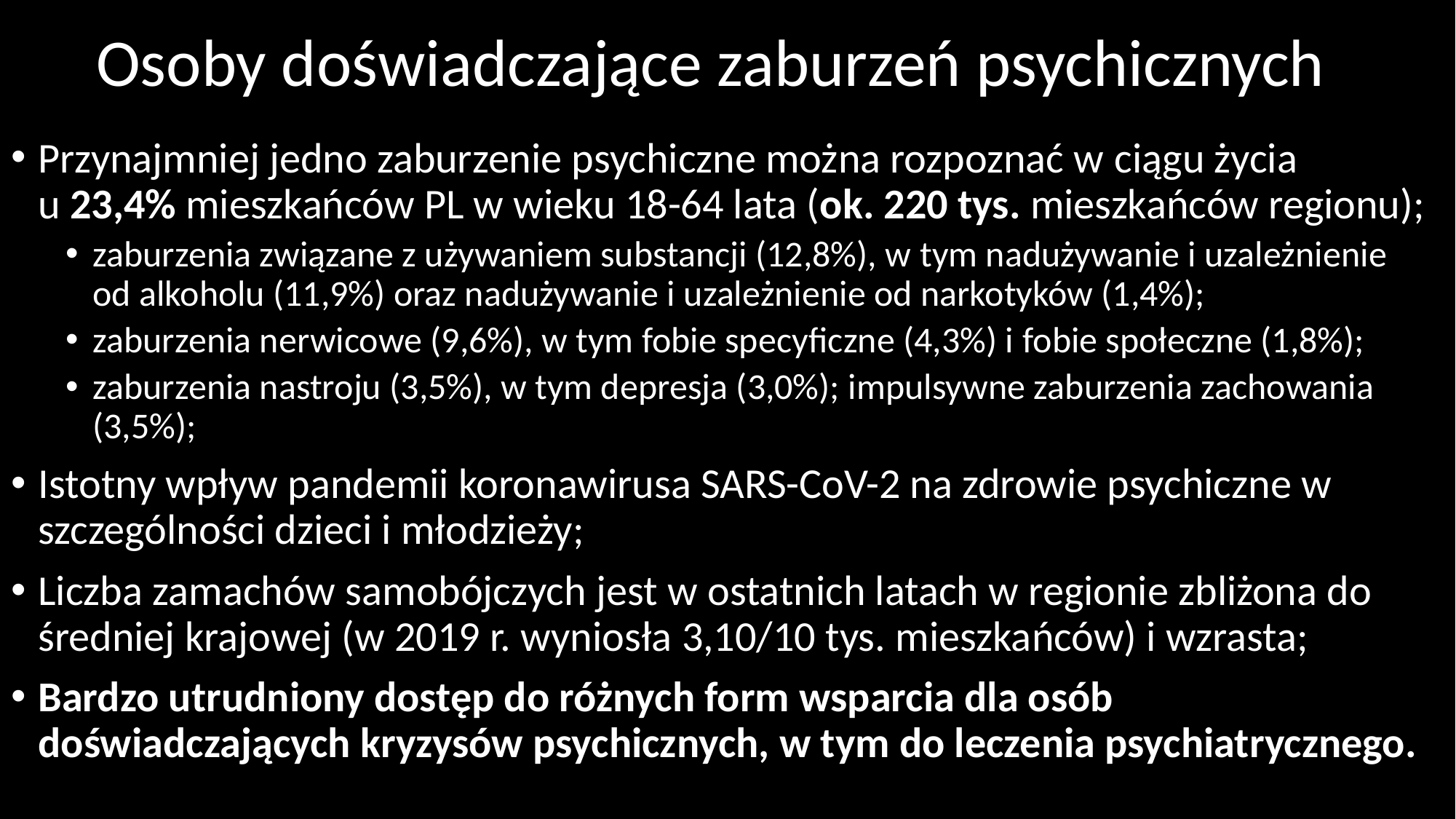

# Osoby doświadczające zaburzeń psychicznych
Przynajmniej jedno zaburzenie psychiczne można rozpoznać w ciągu życia u 23,4% mieszkańców PL w wieku 18-64 lata (ok. 220 tys. mieszkańców regionu);
zaburzenia związane z używaniem substancji (12,8%), w tym nadużywanie i uzależnienie od alkoholu (11,9%) oraz nadużywanie i uzależnienie od narkotyków (1,4%);
zaburzenia nerwicowe (9,6%), w tym fobie specyficzne (4,3%) i fobie społeczne (1,8%);
zaburzenia nastroju (3,5%), w tym depresja (3,0%); impulsywne zaburzenia zachowania (3,5%);
Istotny wpływ pandemii koronawirusa SARS-CoV-2 na zdrowie psychiczne w szczególności dzieci i młodzieży;
Liczba zamachów samobójczych jest w ostatnich latach w regionie zbliżona do średniej krajowej (w 2019 r. wyniosła 3,10/10 tys. mieszkańców) i wzrasta;
Bardzo utrudniony dostęp do różnych form wsparcia dla osób doświadczających kryzysów psychicznych, w tym do leczenia psychiatrycznego.